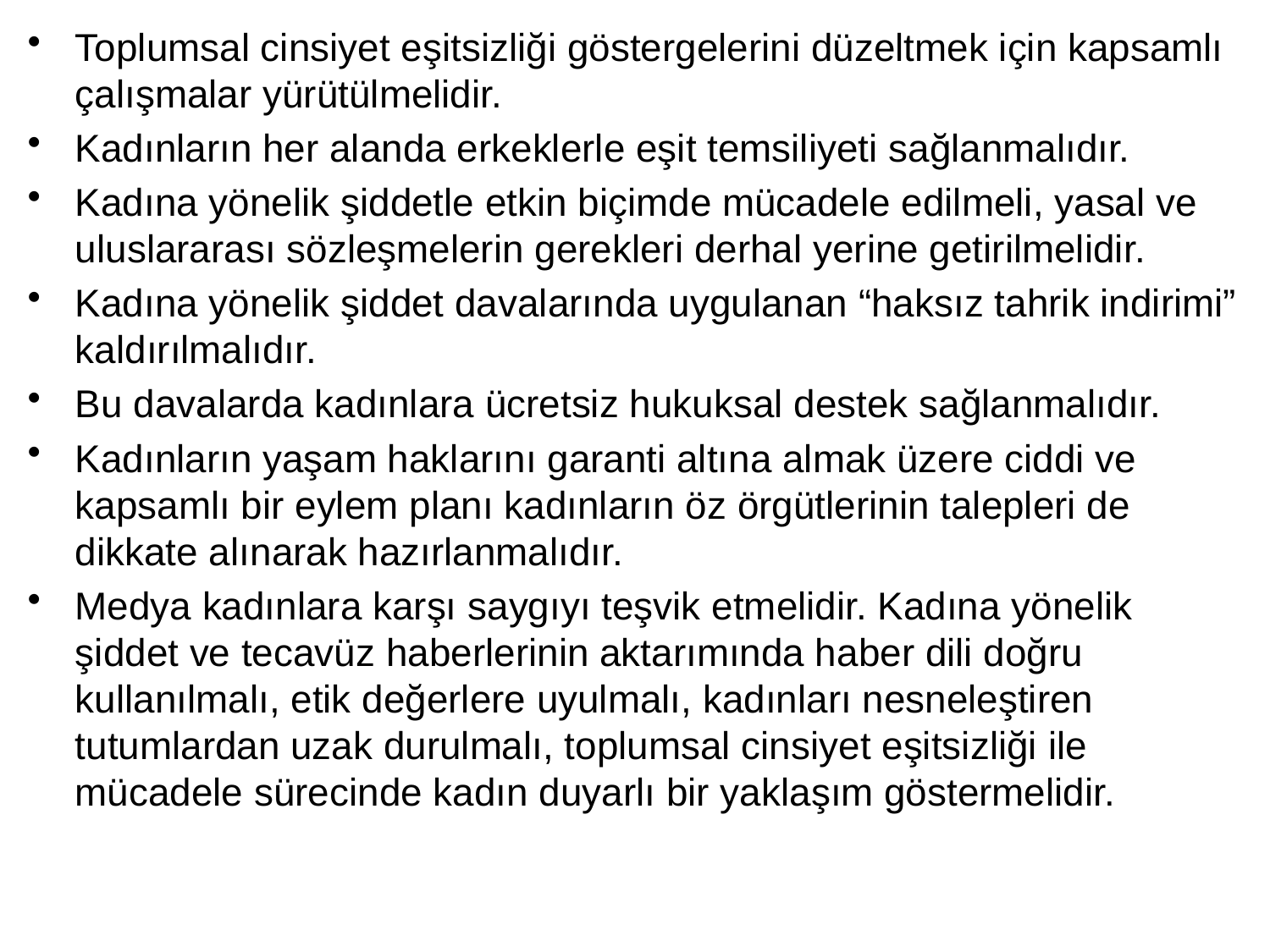

Toplumsal cinsiyet eşitsizliği göstergelerini düzeltmek için kapsamlı çalışmalar yürütülmelidir.
Kadınların her alanda erkeklerle eşit temsiliyeti sağlanmalıdır.
Kadına yönelik şiddetle etkin biçimde mücadele edilmeli, yasal ve uluslararası sözleşmelerin gerekleri derhal yerine getirilmelidir.
Kadına yönelik şiddet davalarında uygulanan “haksız tahrik indirimi” kaldırılmalıdır.
Bu davalarda kadınlara ücretsiz hukuksal destek sağlanmalıdır.
Kadınların yaşam haklarını garanti altına almak üzere ciddi ve kapsamlı bir eylem planı kadınların öz örgütlerinin talepleri de dikkate alınarak hazırlanmalıdır.
Medya kadınlara karşı saygıyı teşvik etmelidir. Kadına yönelik şiddet ve tecavüz haberlerinin aktarımında haber dili doğru kullanılmalı, etik değerlere uyulmalı, kadınları nesneleştiren tutumlardan uzak durulmalı, toplumsal cinsiyet eşitsizliği ile mücadele sürecinde kadın duyarlı bir yaklaşım göstermelidir.